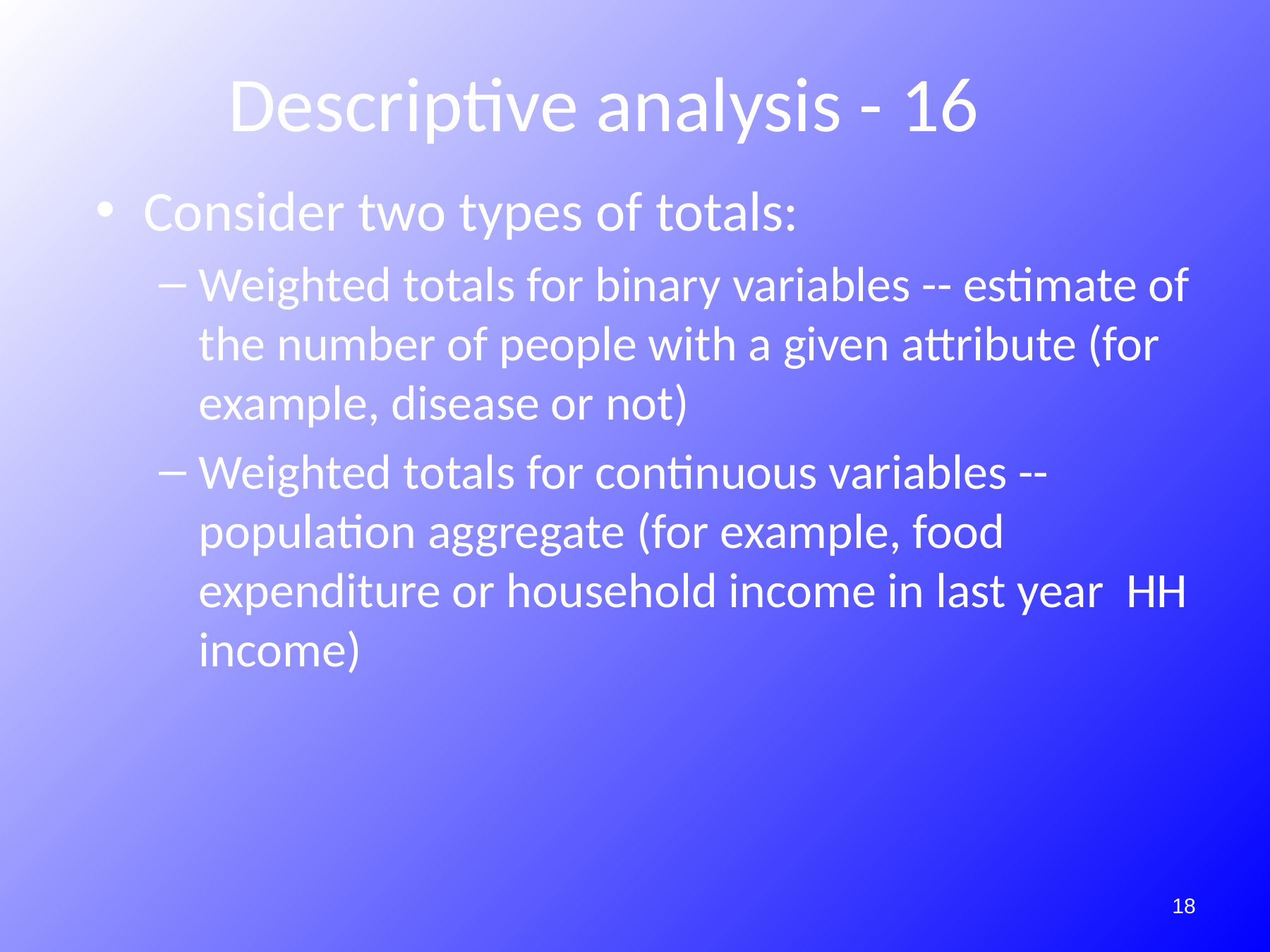

# Descriptive analysis - 16
Consider two types of totals:
Weighted totals for binary variables -- estimate of the number of people with a given attribute (for example, disease or not)
Weighted totals for continuous variables --population aggregate (for example, food expenditure or household income in last year  HH income)

18